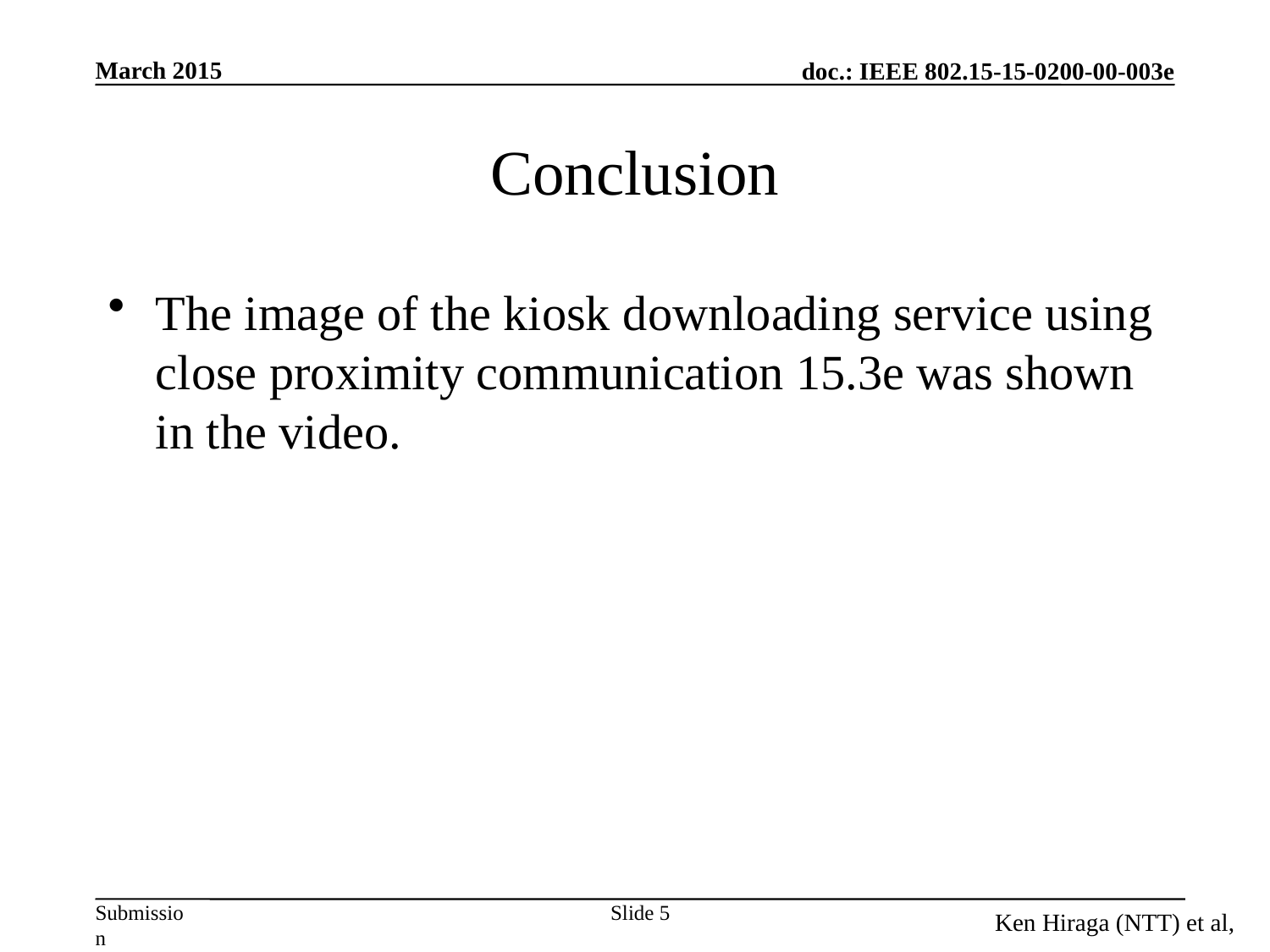

# Conclusion
The image of the kiosk downloading service using close proximity communication 15.3e was shown in the video.
Slide 5